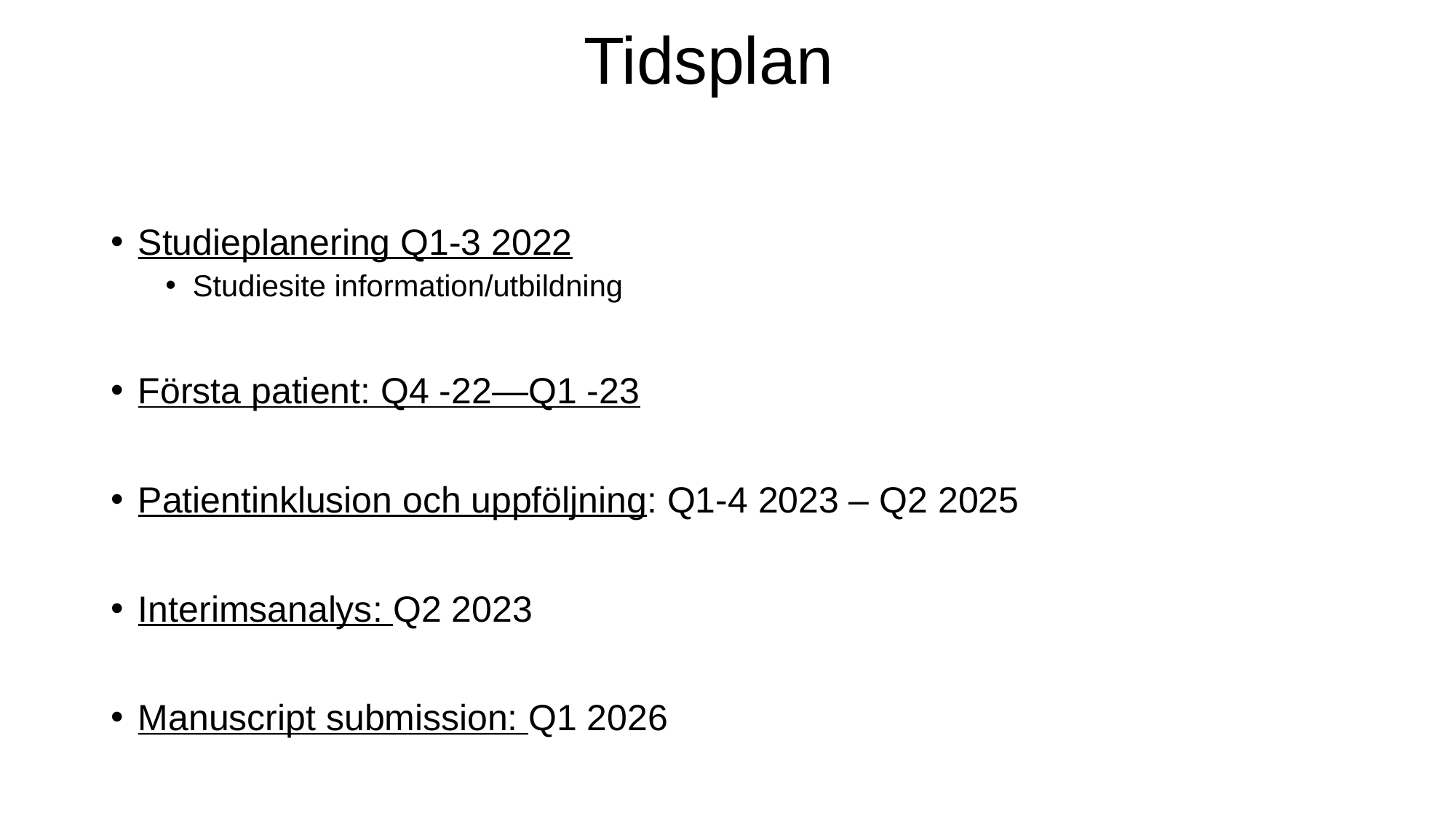

# Tidsplan
Studieplanering Q1-3 2022
Studiesite information/utbildning

Första patient: Q4 -22—Q1 -23

Patientinklusion och uppföljning: Q1-4 2023 – Q2 2025

Interimsanalys: Q2 2023

Manuscript submission: Q1 2026